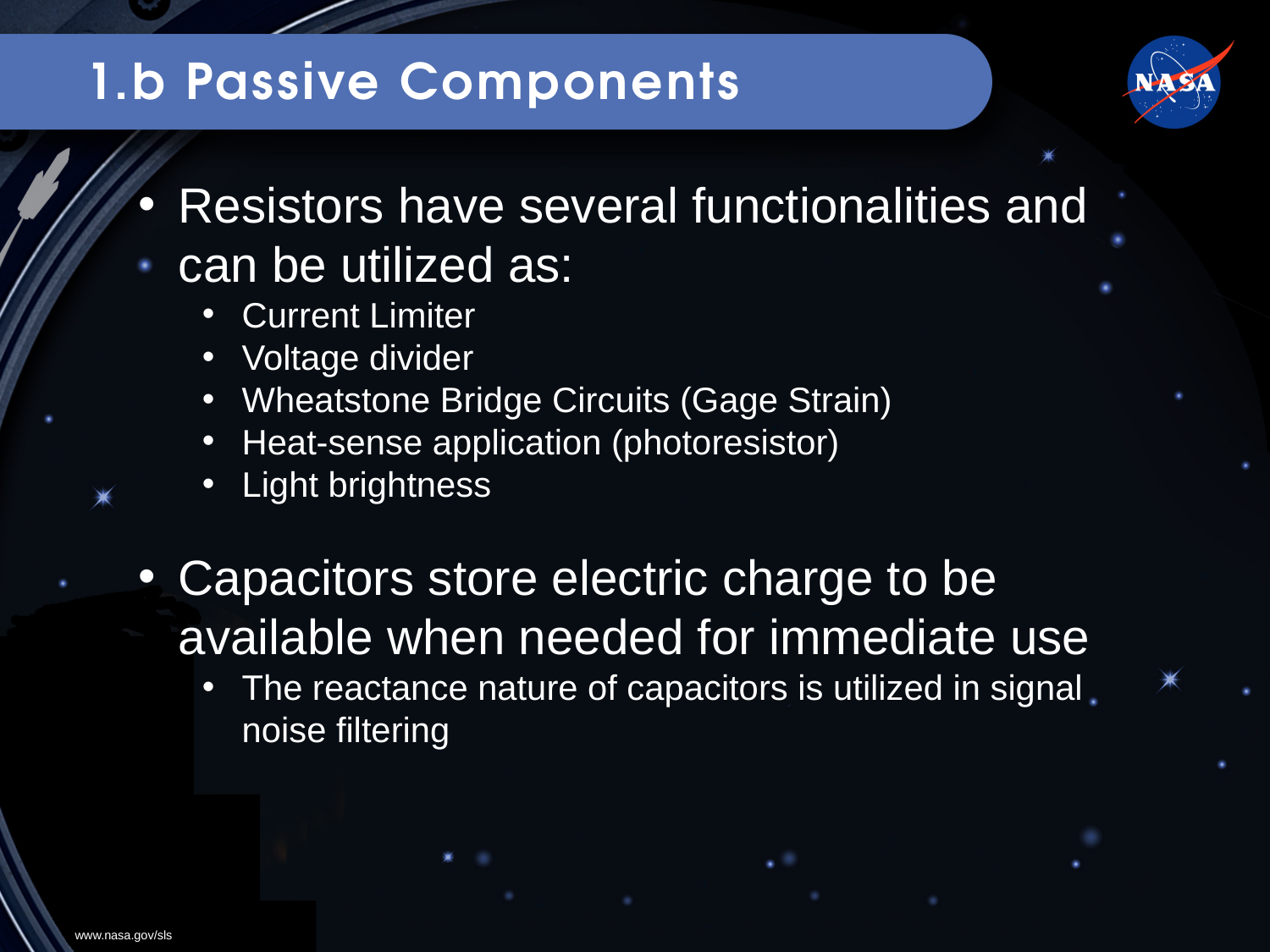

1.b Passive Components
Resistors have several functionalities and can be utilized as:
Current Limiter
Voltage divider
Wheatstone Bridge Circuits (Gage Strain)
Heat-sense application (photoresistor)
Light brightness

Capacitors store electric charge to be available when needed for immediate use
The reactance nature of capacitors is utilized in signal noise filtering